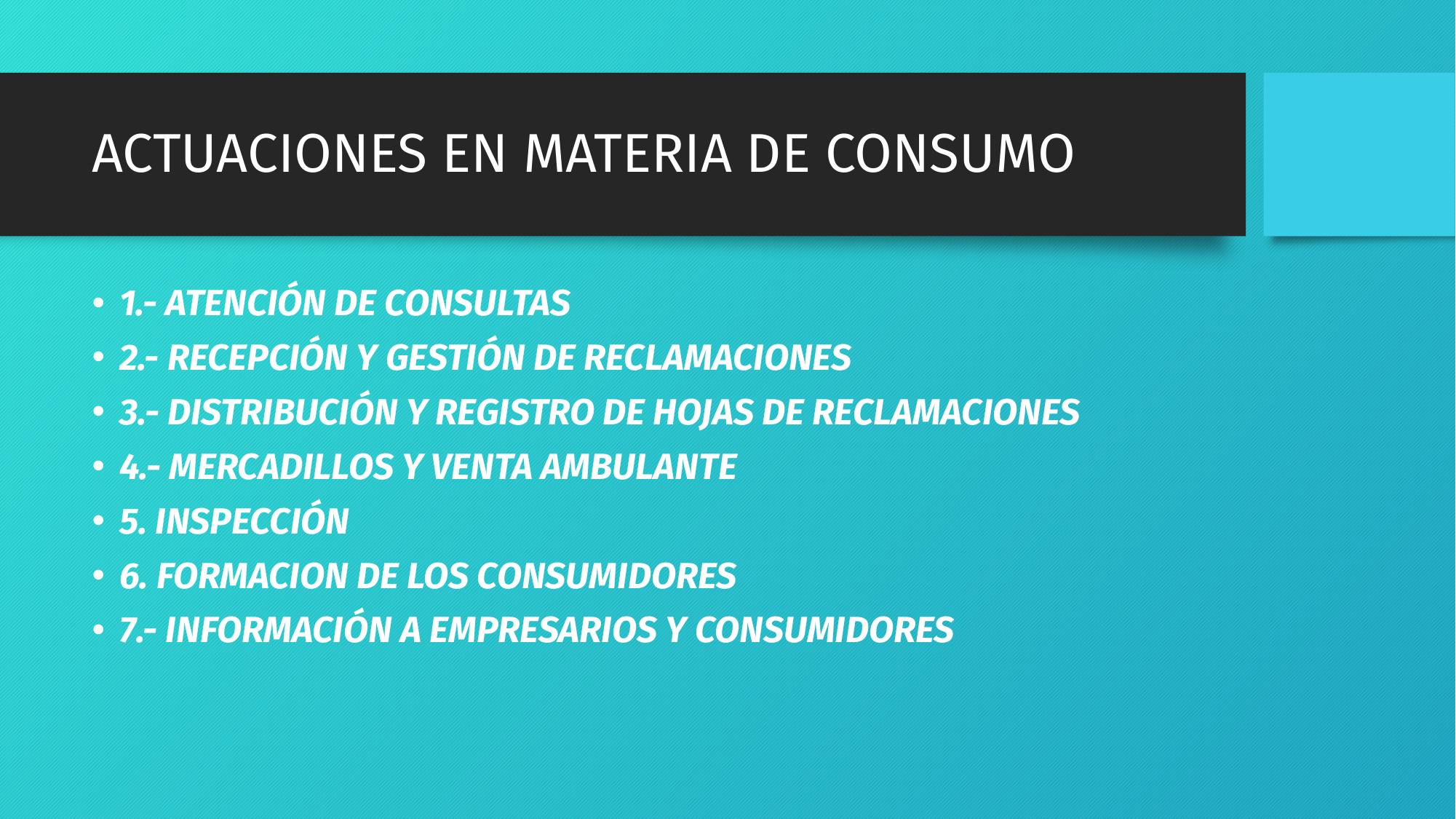

# ACTUACIONES EN MATERIA DE CONSUMO
1.- ATENCIÓN DE CONSULTAS
2.- RECEPCIÓN Y GESTIÓN DE RECLAMACIONES
3.- DISTRIBUCIÓN Y REGISTRO DE HOJAS DE RECLAMACIONES
4.- MERCADILLOS Y VENTA AMBULANTE
5. INSPECCIÓN
6. FORMACION DE LOS CONSUMIDORES
7.- INFORMACIÓN A EMPRESARIOS Y CONSUMIDORES